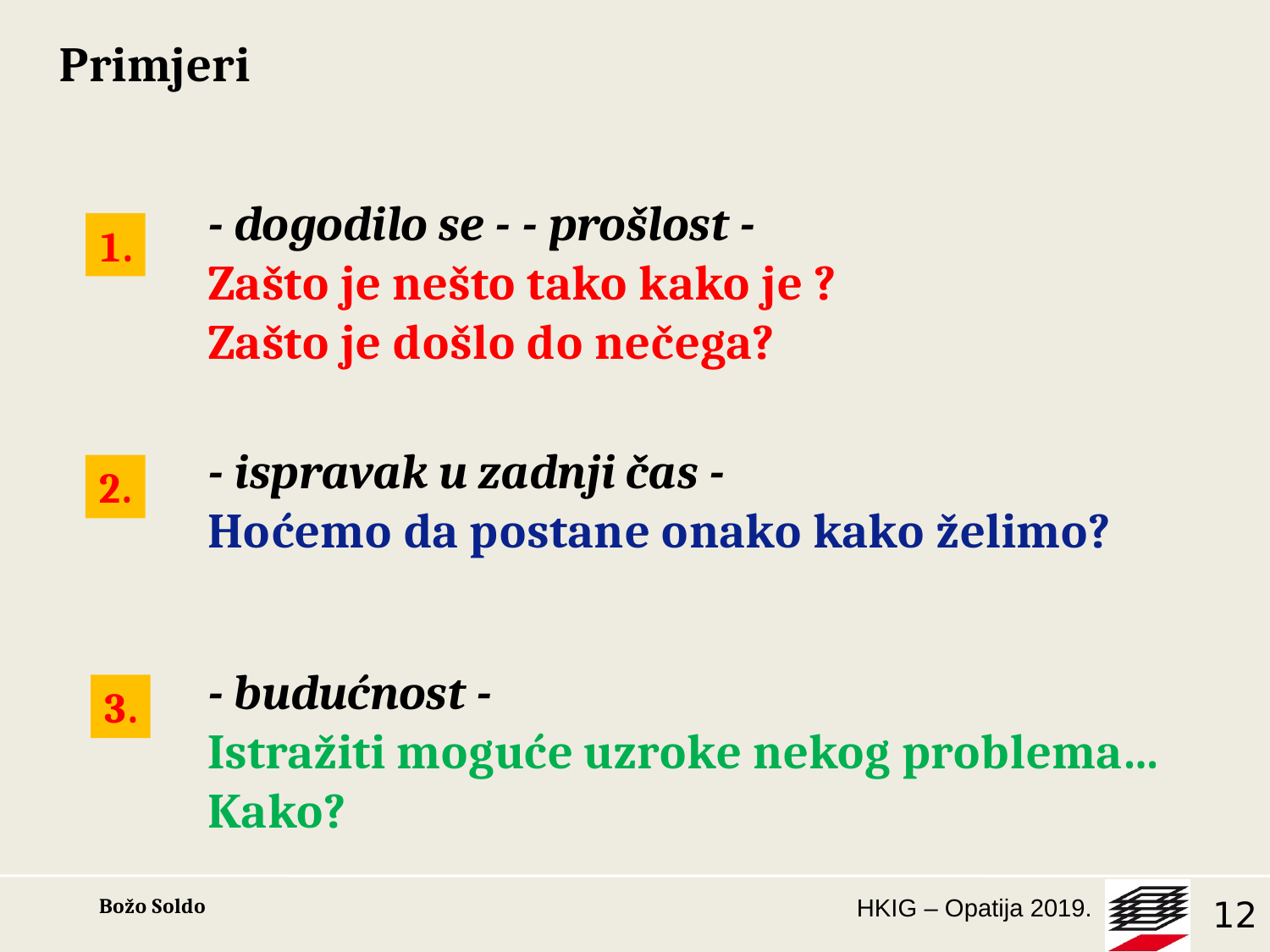

Primjeri

- dogodilo se - - prošlost -
Zašto je nešto tako kako je ?
Zašto je došlo do nečega?
1.

- ispravak u zadnji čas -
Hoćemo da postane onako kako želimo?
2.
- budućnost -
Istražiti moguće uzroke nekog problema…
Kako?
3.
Božo Soldo
12